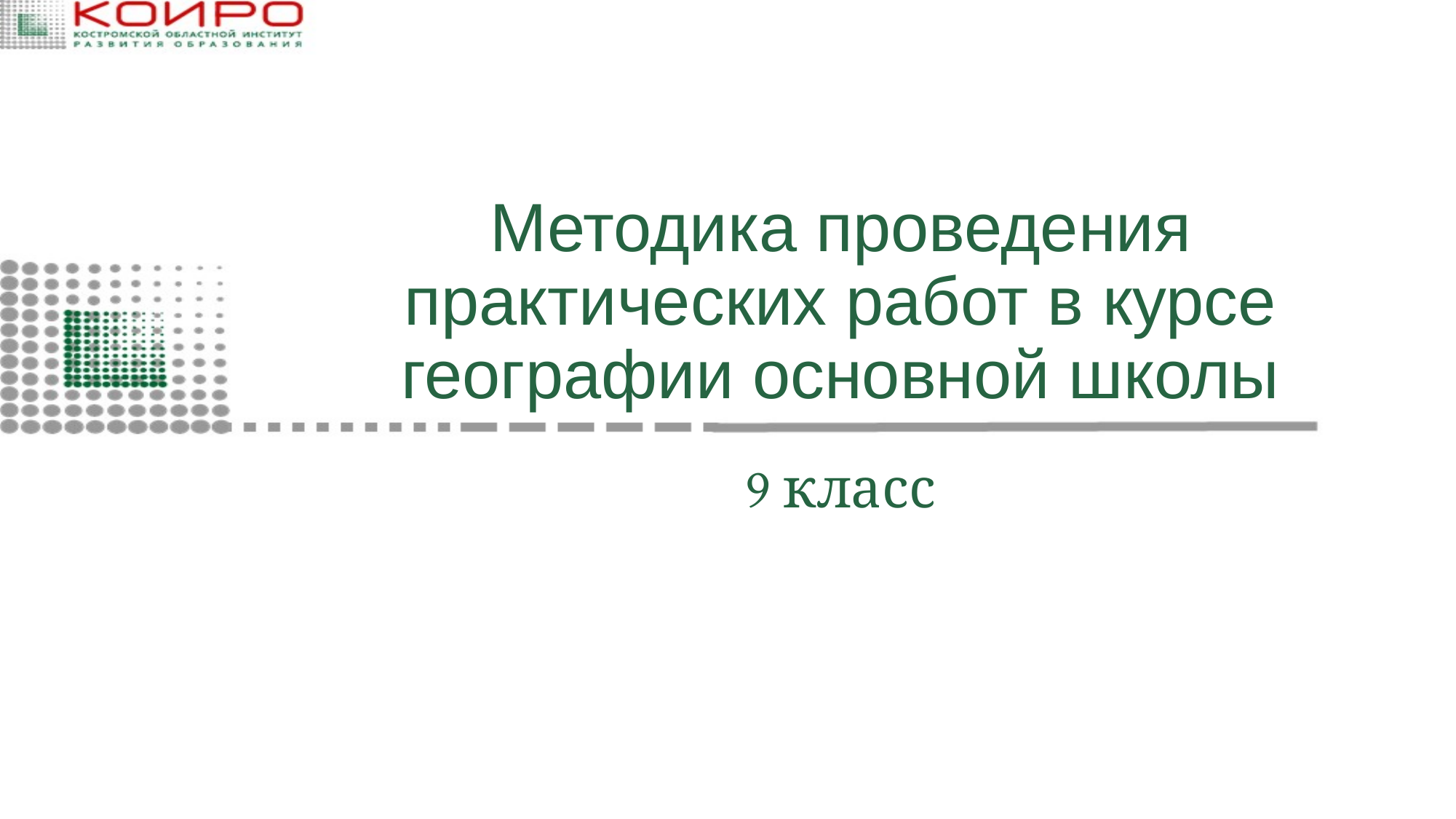

# Методика проведения практических работ в курсе географии основной школы
9 класс